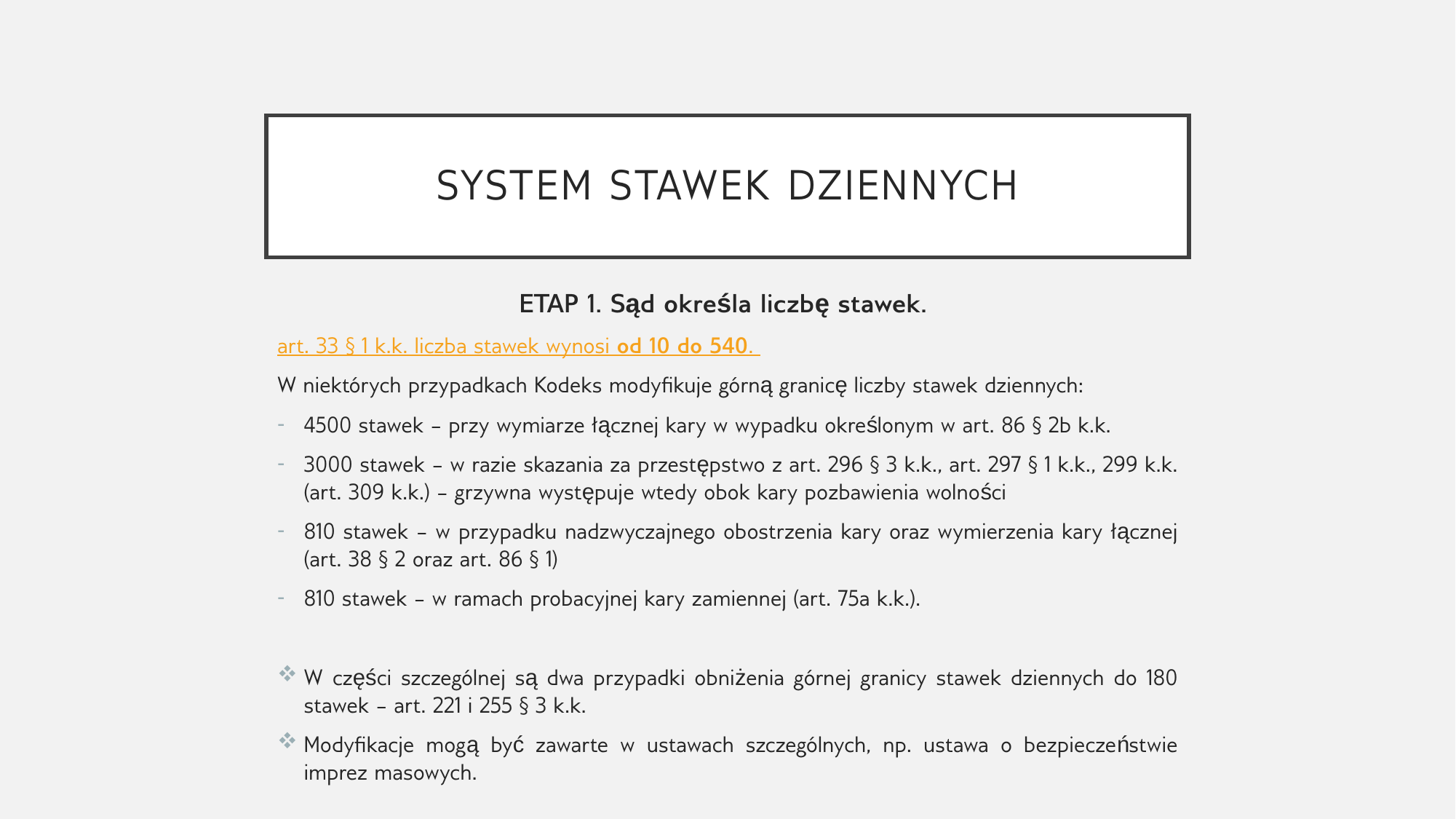

# System stawek dziennych
ETAP 1. Sąd określa liczbę stawek.
art. 33 § 1 k.k. liczba stawek wynosi od 10 do 540.
W niektórych przypadkach Kodeks modyfikuje górną granicę liczby stawek dziennych:
4500 stawek – przy wymiarze łącznej kary w wypadku określonym w art. 86 § 2b k.k.
3000 stawek – w razie skazania za przestępstwo z art. 296 § 3 k.k., art. 297 § 1 k.k., 299 k.k. (art. 309 k.k.) – grzywna występuje wtedy obok kary pozbawienia wolności
810 stawek – w przypadku nadzwyczajnego obostrzenia kary oraz wymierzenia kary łącznej (art. 38 § 2 oraz art. 86 § 1)
810 stawek – w ramach probacyjnej kary zamiennej (art. 75a k.k.).

W części szczególnej są dwa przypadki obniżenia górnej granicy stawek dziennych do 180 stawek – art. 221 i 255 § 3 k.k.
Modyfikacje mogą być zawarte w ustawach szczególnych, np. ustawa o bezpieczeństwie imprez masowych.